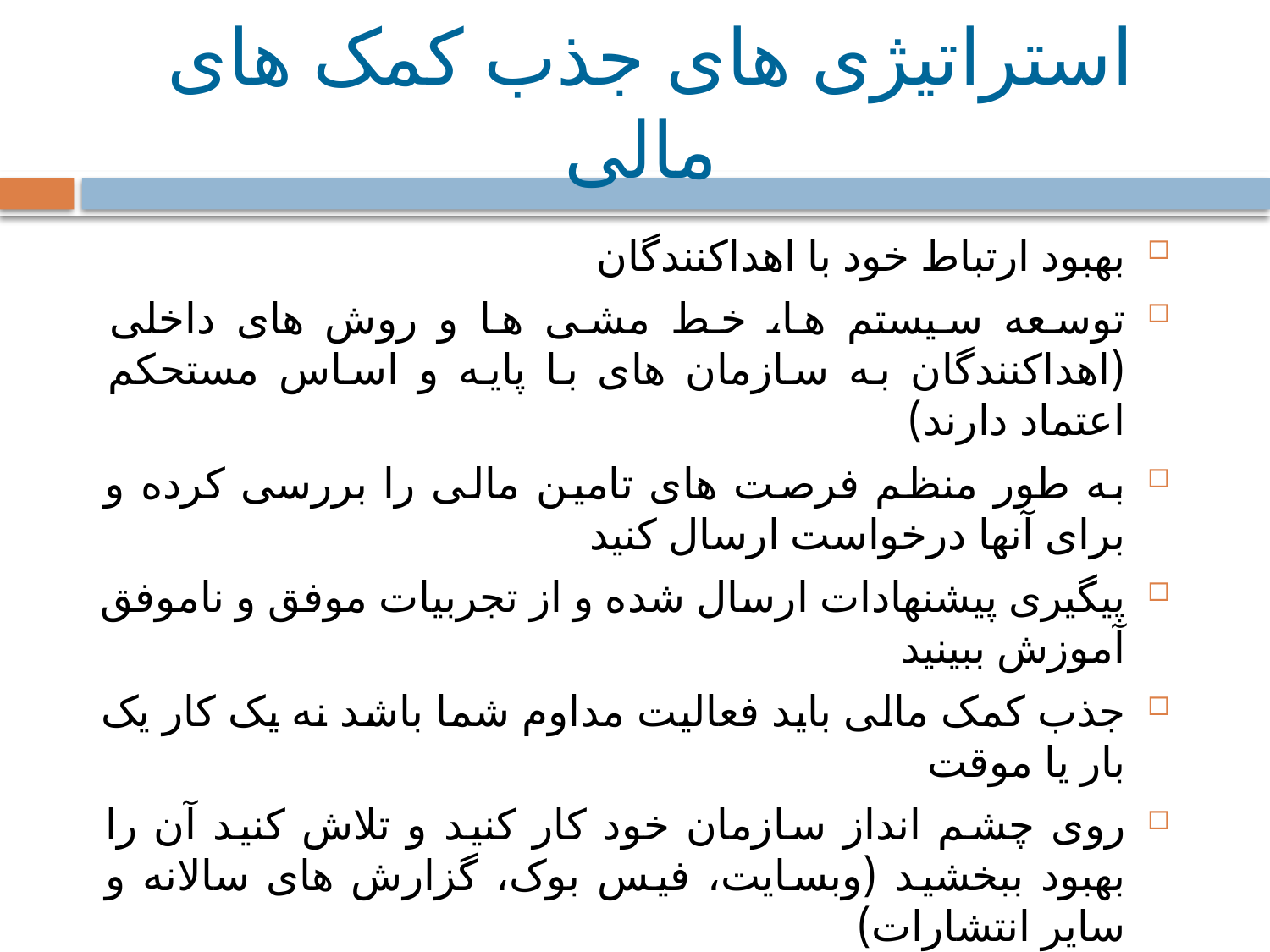

# استراتیژی های جذب کمک های مالی
بهبود ارتباط خود با اهداکنندگان
توسعه سیستم ها، خط مشی ها و روش های داخلی (اهداکنندگان به سازمان های با پایه و اساس مستحکم اعتماد دارند)
به طور منظم فرصت های تامین مالی را بررسی کرده و برای آنها درخواست ارسال کنید
پیگیری پیشنهادات ارسال شده و از تجربیات موفق و ناموفق آموزش ببینید
جذب کمک مالی باید فعالیت مداوم شما باشد نه یک کار یک بار یا موقت
روی چشم انداز سازمان خود کار کنید و تلاش کنید آن را بهبود ببخشید (وبسایت، فیس بوک، گزارش های سالانه و سایر انتشارات)
هرگز تسلیم نشوید